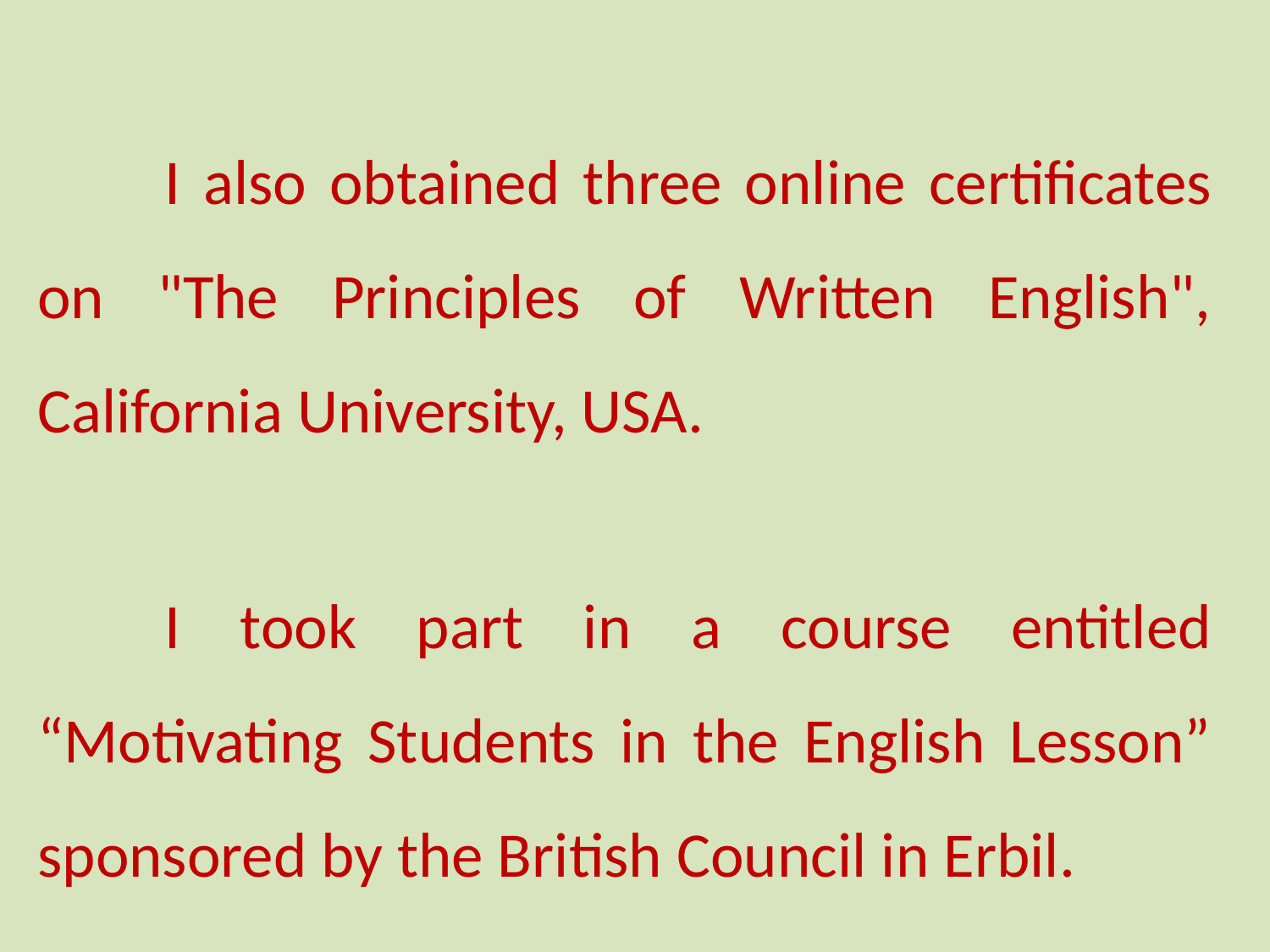

I also obtained three online certificates on "The Principles of Written English", California University, USA.

	I took part in a course entitled “Motivating Students in the English Lesson” sponsored by the British Council in Erbil.